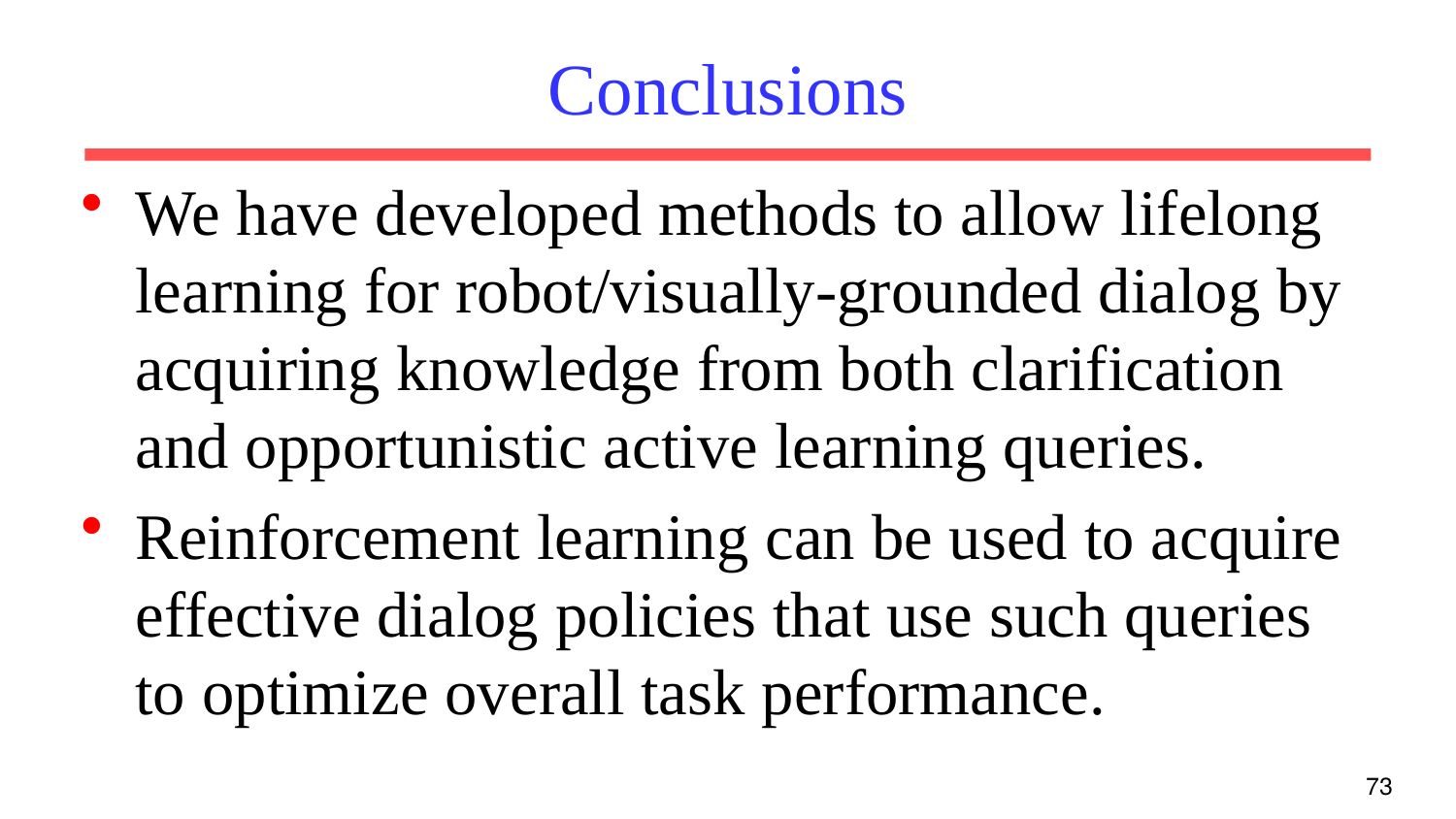

# Conclusions
We have developed methods to allow lifelong learning for robot/visually-grounded dialog by acquiring knowledge from both clarification and opportunistic active learning queries.
Reinforcement learning can be used to acquire effective dialog policies that use such queries to optimize overall task performance.

73